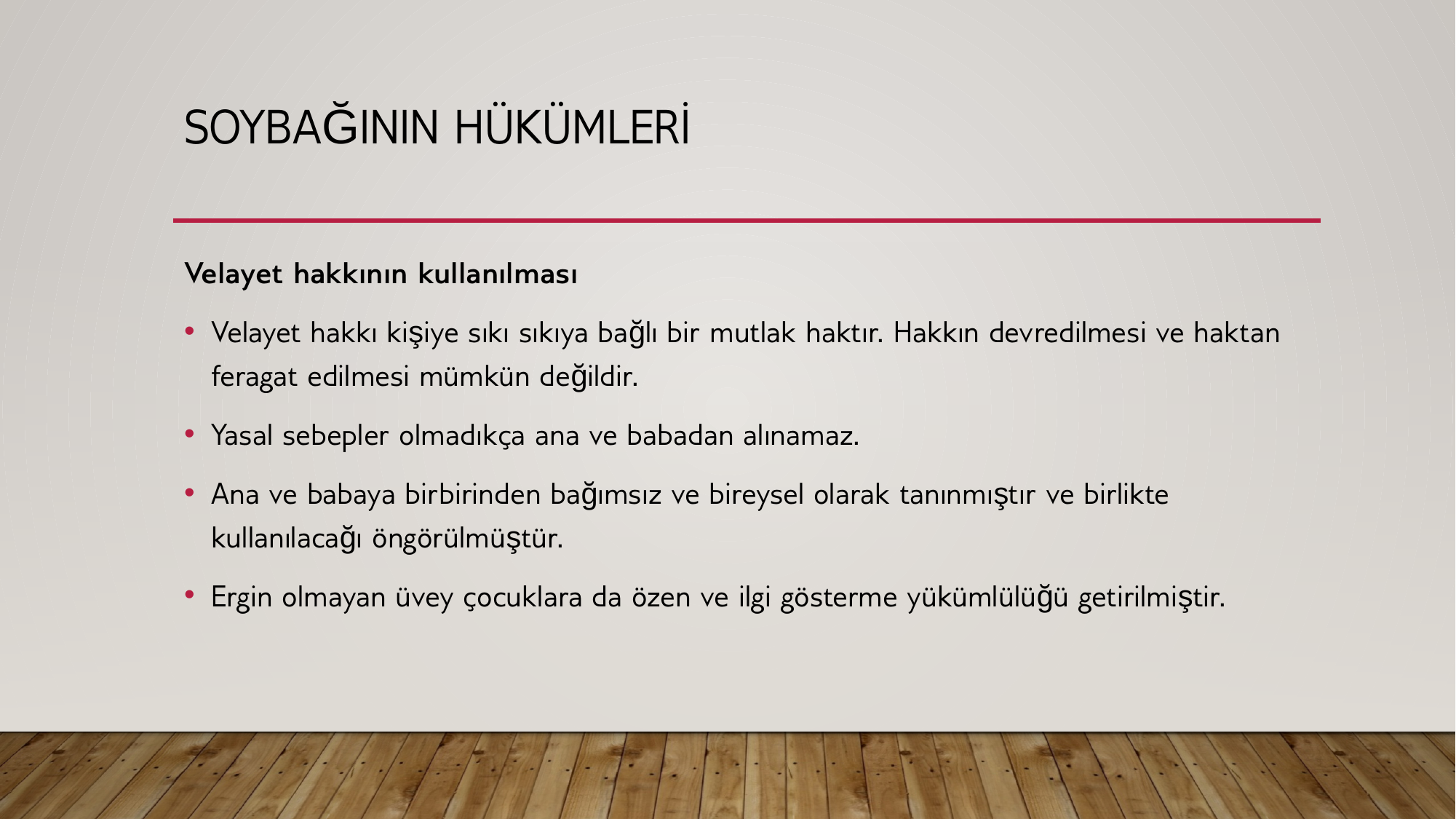

# SOYBAĞININ HÜKÜMLERİ
Velayet hakkının kullanılması
Velayet hakkı kişiye sıkı sıkıya bağlı bir mutlak haktır. Hakkın devredilmesi ve haktan feragat edilmesi mümkün değildir.
Yasal sebepler olmadıkça ana ve babadan alınamaz.
Ana ve babaya birbirinden bağımsız ve bireysel olarak tanınmıştır ve birlikte kullanılacağı öngörülmüştür.
Ergin olmayan üvey çocuklara da özen ve ilgi gösterme yükümlülüğü getirilmiştir.